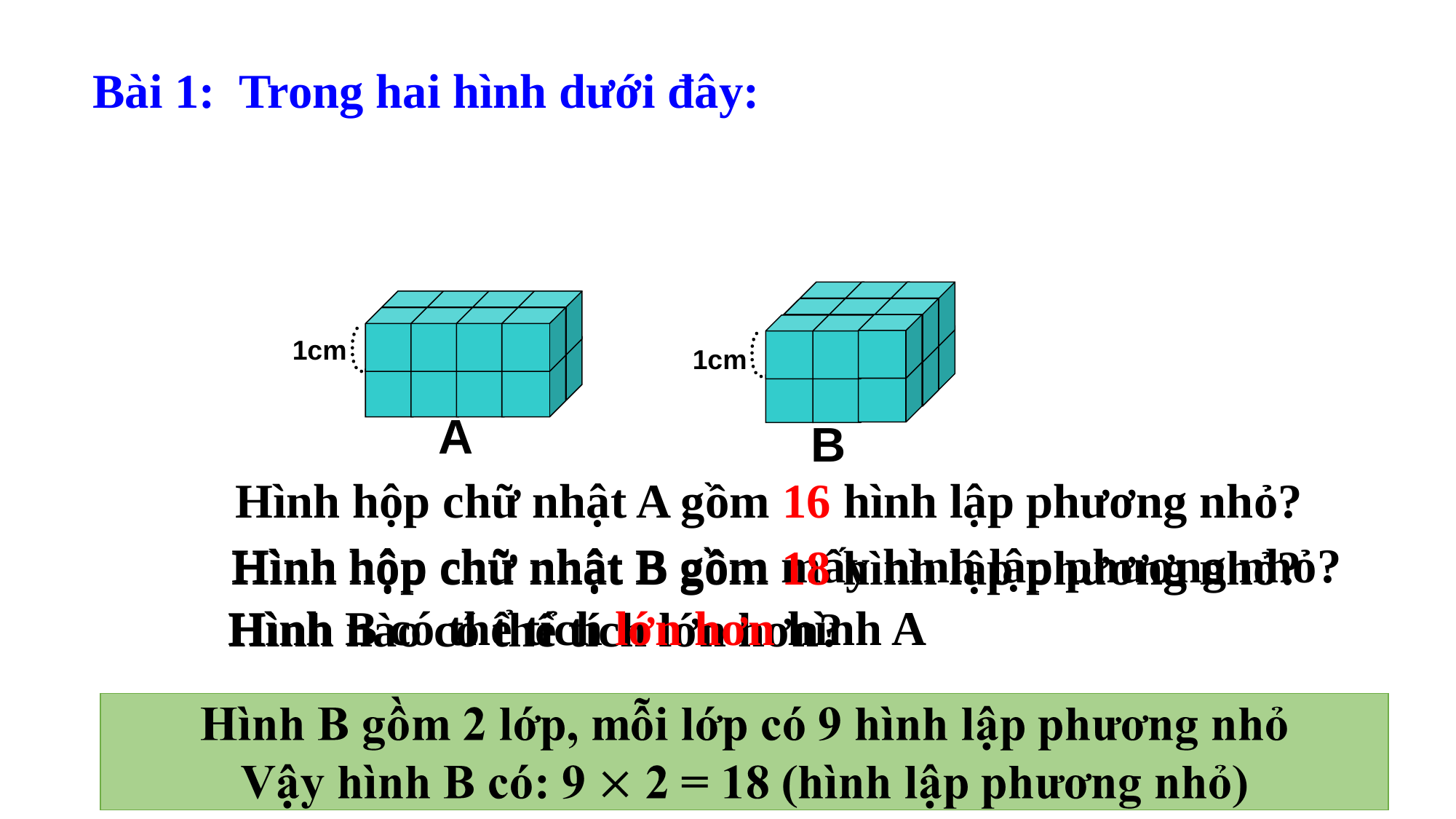

Bài 1:  Trong hai hình dưới đây:

1cm

1cm

A
B
 Hình hộp chữ nhật A gồm 16 hình lập phương nhỏ?
 Hình hộp chữ nhật B gồm mấy hình lập phương nhỏ?
 Hình hộp chữ nhật B gồm 18 hình lập phương nhỏ?
Hình B có thể tích lớn hơn hình A
Hình nào có thể tích lớn hơn?